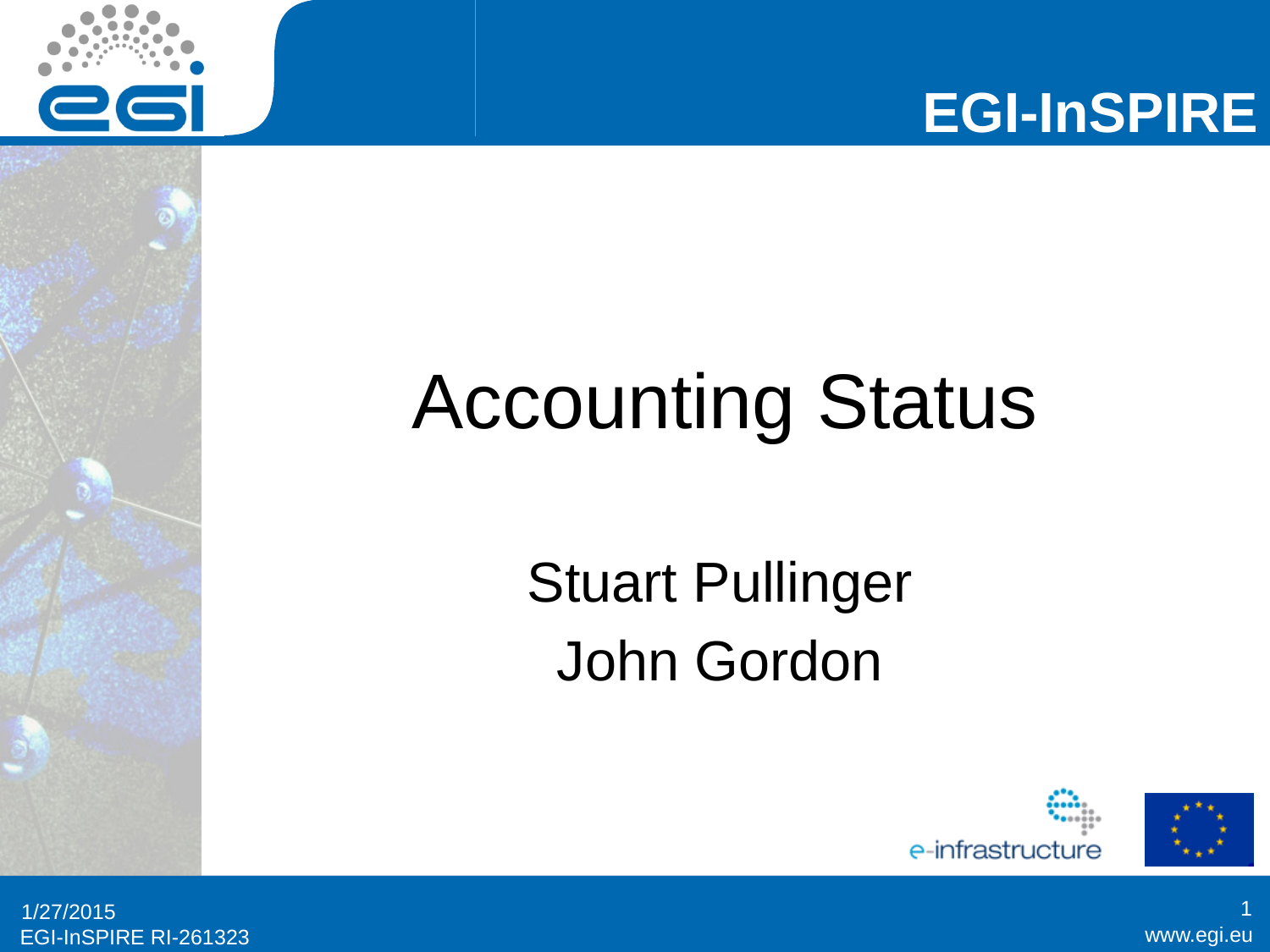

# Accounting Status
Stuart Pullinger
John Gordon

1
1/27/2015